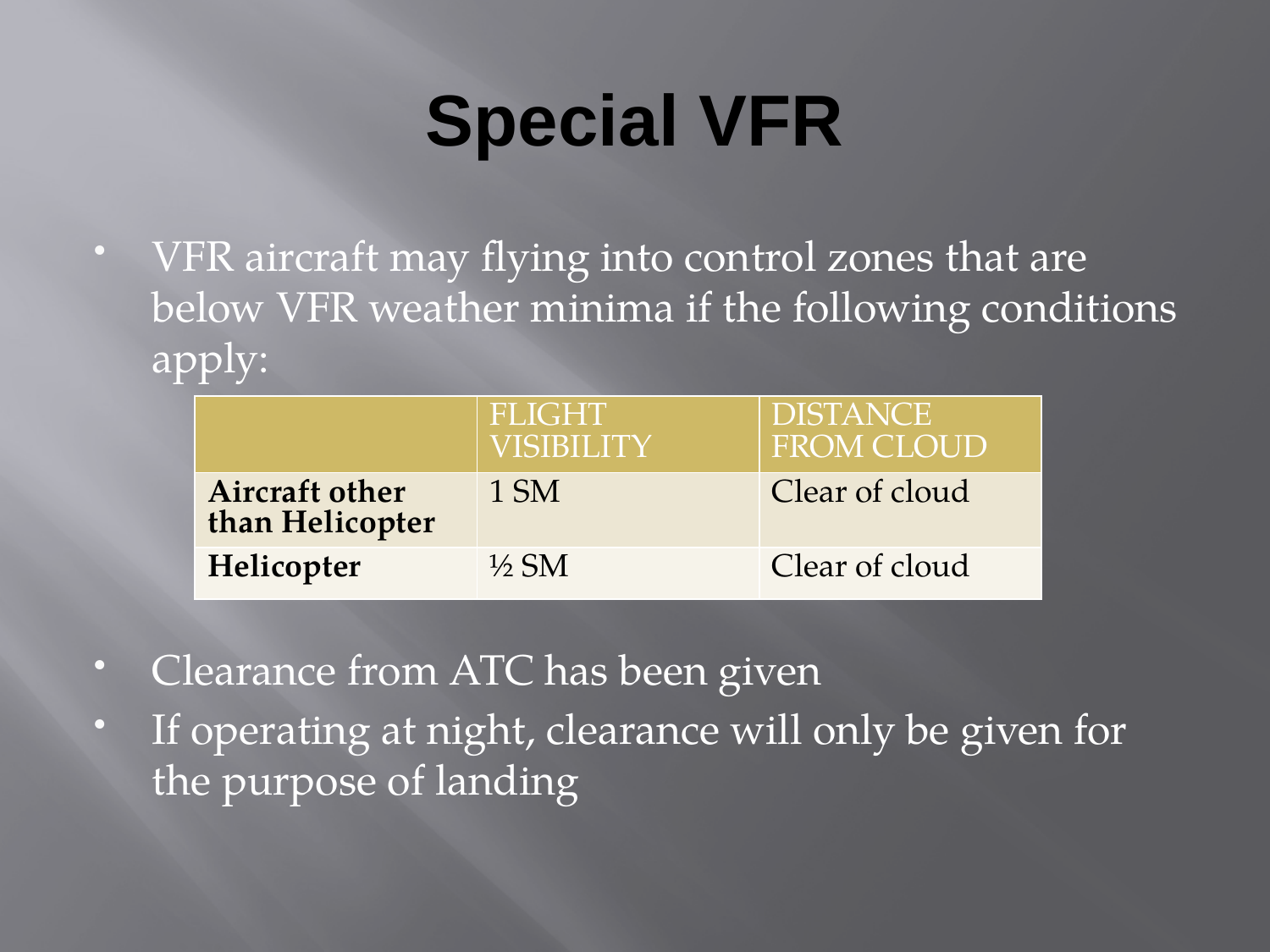

# Special VFR
VFR aircraft may flying into control zones that are below VFR weather minima if the following conditions apply:
Clearance from ATC has been given
If operating at night, clearance will only be given for the purpose of landing
|  | FLIGHT VISIBILITY | DISTANCE FROM CLOUD |
| --- | --- | --- |
| Aircraft other than Helicopter | 1 SM | Clear of cloud |
| Helicopter | ½ SM | Clear of cloud |